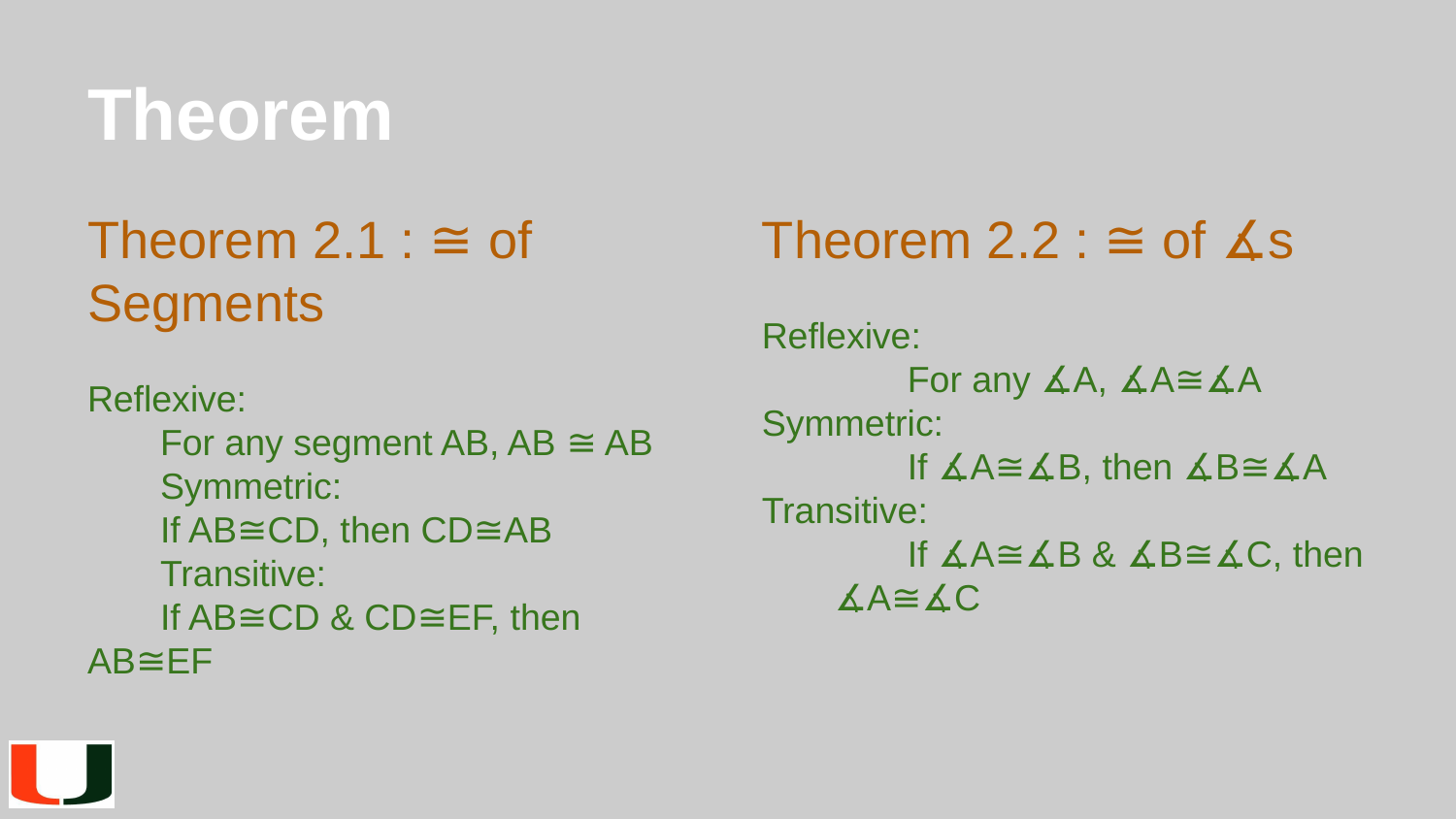

# Theorem
Theorem 2.1 : ≅ of Segments

Reflexive:
For any segment AB, AB ≅ AB
Symmetric:
If AB≅CD, then CD≅AB
Transitive:
If AB≅CD & CD≅EF, then AB≅EF
Theorem 2.2 : ≅ of ∡s

Reflexive:
	For any ∡A, ∡A≅∡A
Symmetric:
	If ∡A≅∡B, then ∡B≅∡A
Transitive:
	If ∡A≅∡B & ∡B≅∡C, then
∡A≅∡C